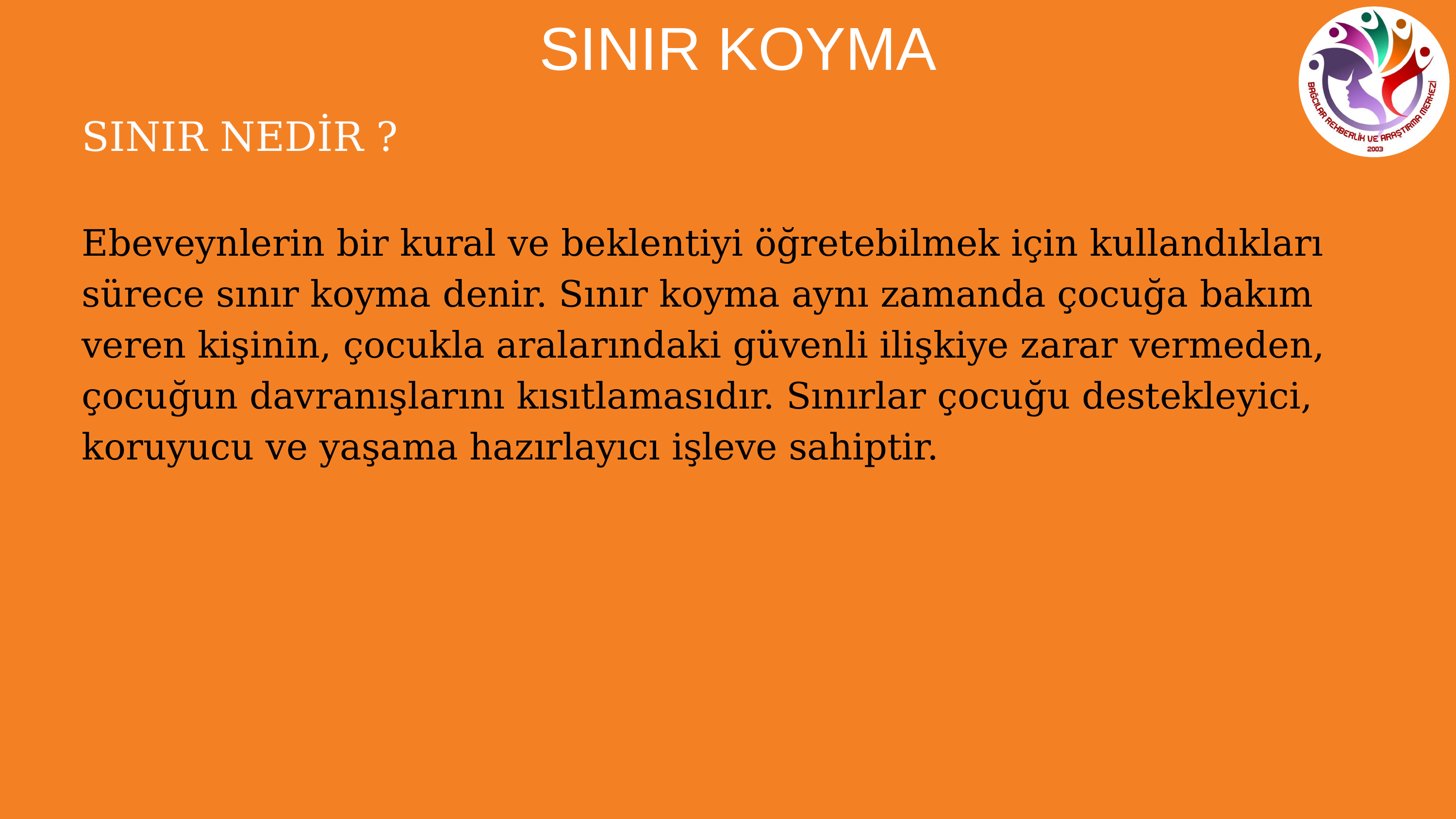

SINIR KOYMA

SINIR NEDİR ?

Ebeveynlerin bir kural ve beklentiyi öğretebilmek için kullandıkları sürece sınır koyma denir. Sınır koyma aynı zamanda çocuğa bakım veren kişinin, çocukla aralarındaki güvenli ilişkiye zarar vermeden, çocuğun davranışlarını kısıtlamasıdır. Sınırlar çocuğu destekleyici, koruyucu ve yaşama hazırlayıcı işleve sahiptir.